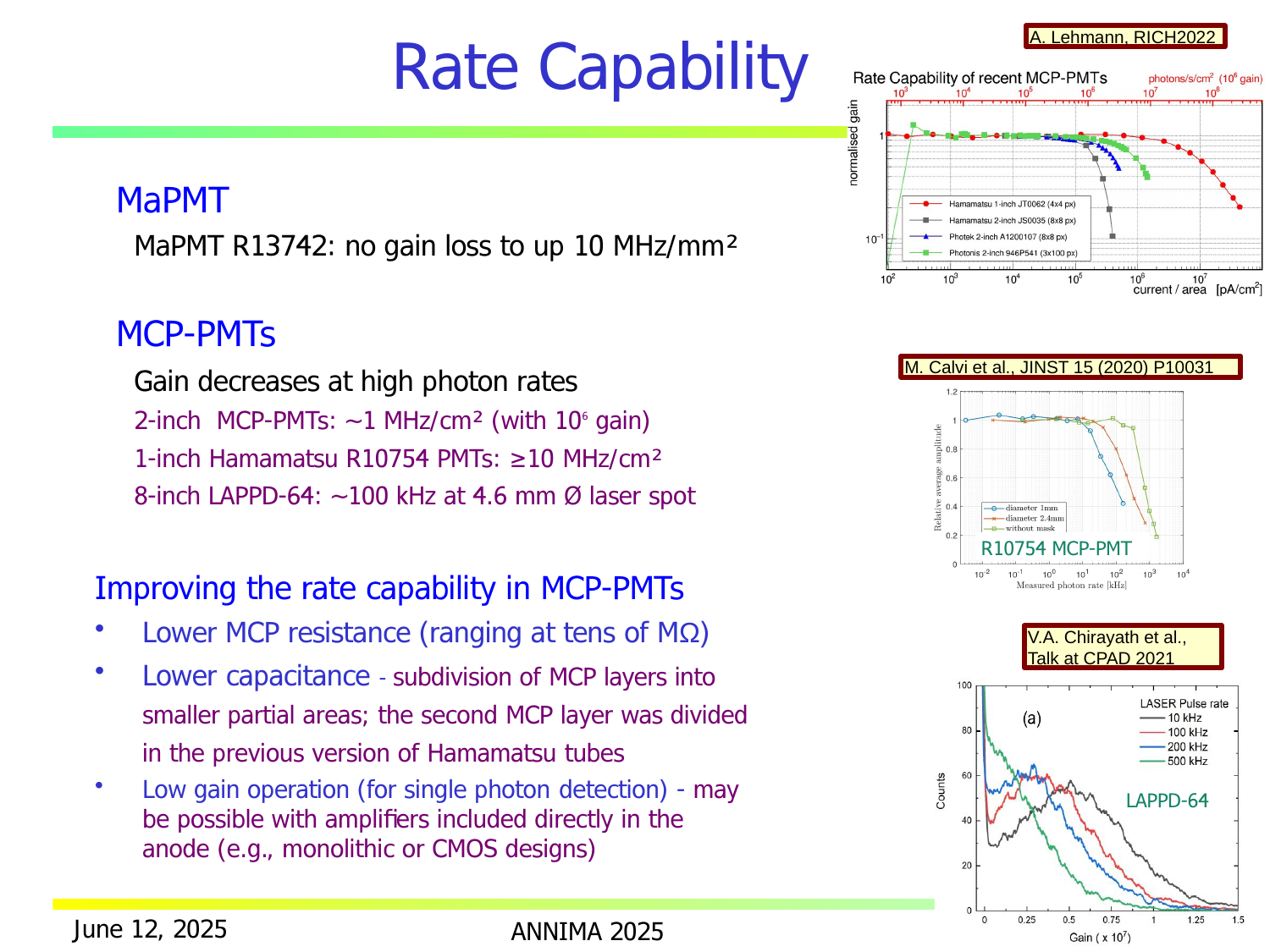

A. Lehmann, RICH2022
# Rate Capability

MaPMT
MaPMT R13742: no gain loss to up 10 MHz/mm²

MCP-PMTs
Gain decreases at high photon rates
2-inch  MCP-PMTs: ~1 MHz/cm² (with 106 gain)
1-inch Hamamatsu R10754 PMTs: ≥10 MHz/cm²
8-inch LAPPD-64: ~100 kHz at 4.6 mm Ø laser spot
M. Calvi et al., JINST 15 (2020) P10031

R10754 MCP-PMT
Improving the rate capability in MCP-PMTs
Lower MCP resistance (ranging at tens of MΩ)
Lower capacitance - subdivision of MCP layers into smaller partial areas; the second MCP layer was divided in the previous version of Hamamatsu tubes
Low gain operation (for single photon detection) - may be possible with amplifiers included directly in the anode (e.g., monolithic or CMOS designs)

V.A. Chirayath et al., Talk at CPAD 2021

LAPPD-64